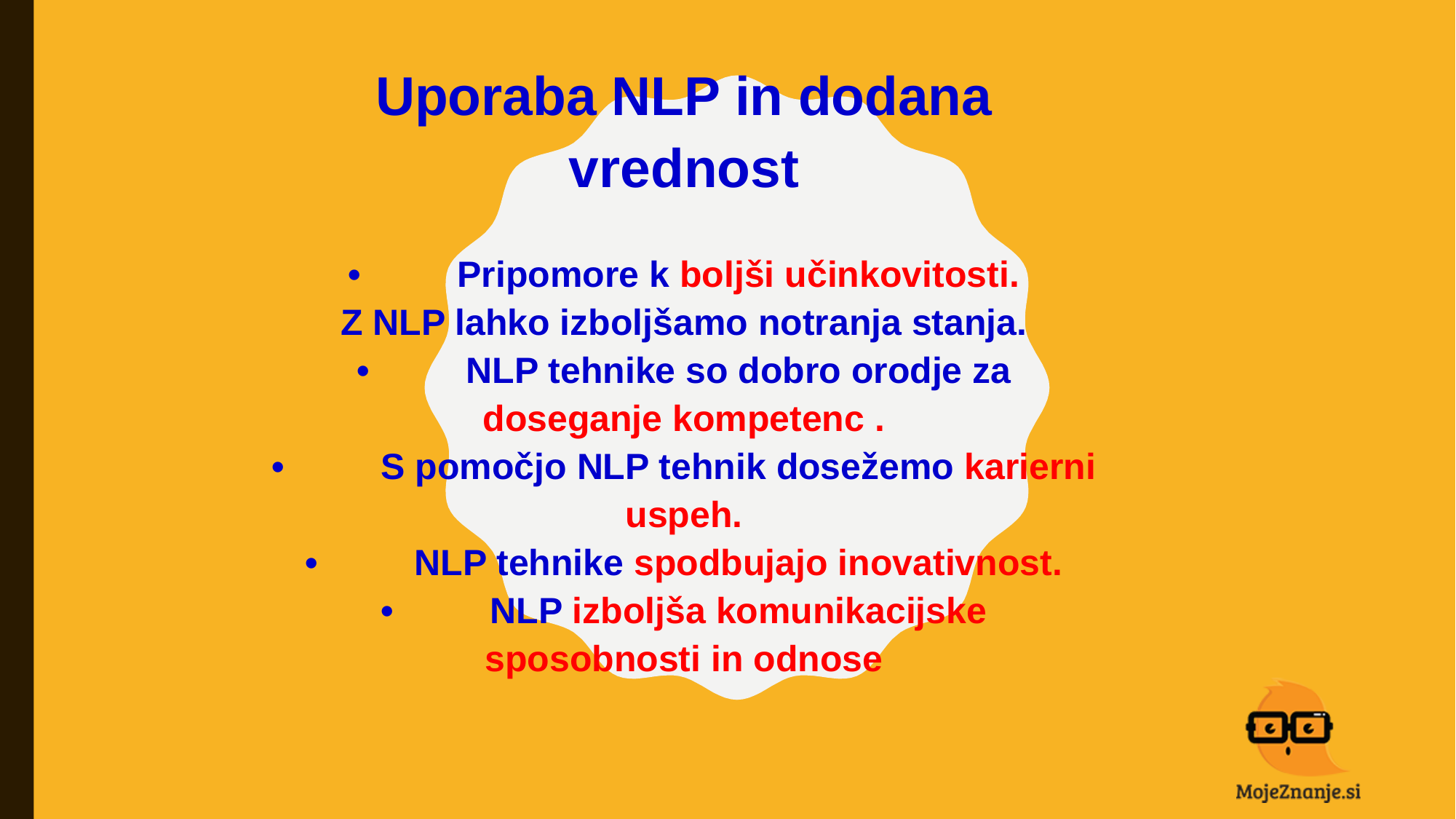

# Uporaba NLP in dodana vrednost •	Pripomore k boljši učinkovitosti. Z NLP lahko izboljšamo notranja stanja. •	NLP tehnike so dobro orodje za doseganje kompetenc . •	S pomočjo NLP tehnik dosežemo karierni uspeh. •	NLP tehnike spodbujajo inovativnost. •	NLP izboljša komunikacijske sposobnosti in odnose